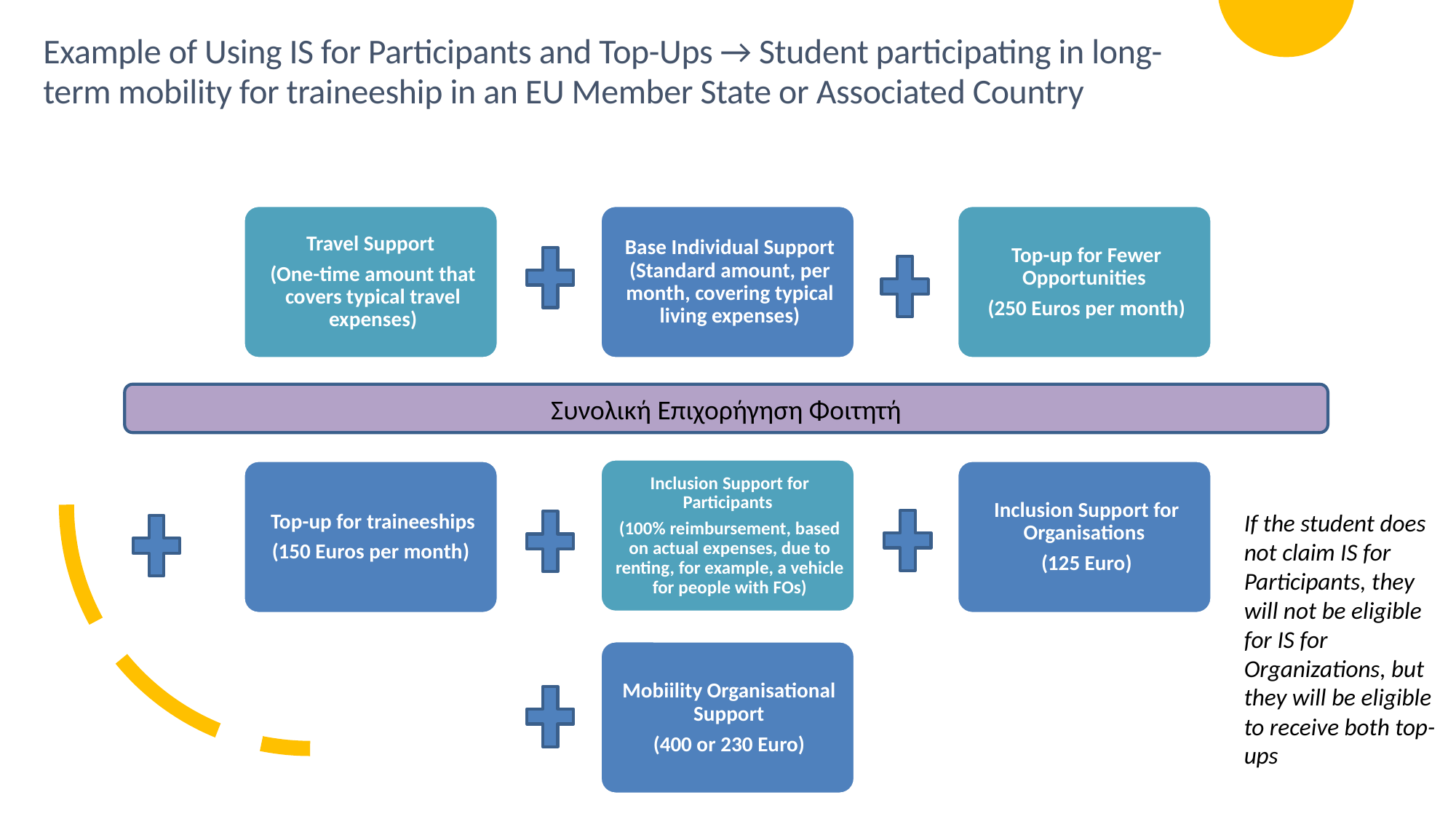

# Example of Using IS for Participants and Top-Ups → Student participating in long-term mobility for traineeship in an EU Member State or Associated Country
Travel Support
(One-time amount that covers typical travel expenses)

Base Individual Support (Standard amount, per month, covering typical living expenses)

Top-up for Fewer Opportunities
(250 Euros per month)

Inclusion Support for Organisations
(125 Euro)

Inclusion Support for Participants
(100% reimbursement, based on actual expenses, due to renting, for example, a vehicle for people with FOs)

Top-up for traineeships
(150 Euros per month)

Συνολική Επιχορήγηση Φοιτητή

If the student does not claim IS for Participants, they will not be eligible for IS for Organizations, but they will be eligible to receive both top-ups

Mobiility Organisational Support
(400 or 230 Euro)